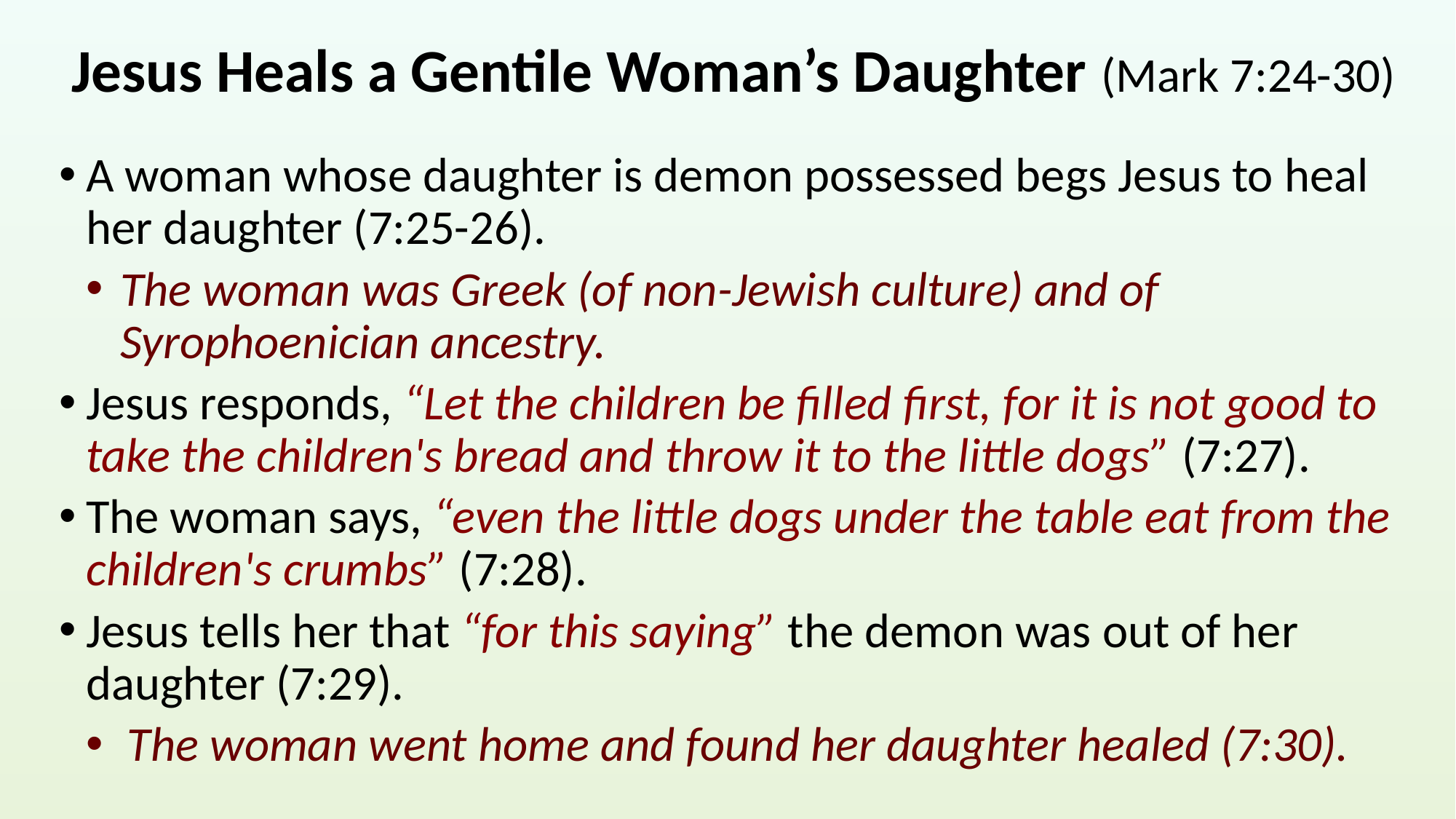

Jesus Heals a Gentile Woman’s Daughter (Mark 7:24-30)
A woman whose daughter is demon possessed begs Jesus to heal her daughter (7:25-26).
The woman was Greek (of non-Jewish culture) and of Syrophoenician ancestry.
Jesus responds, “Let the children be filled first, for it is not good to take the children's bread and throw it to the little dogs” (7:27).
The woman says, “even the little dogs under the table eat from the children's crumbs” (7:28).
Jesus tells her that “for this saying” the demon was out of her daughter (7:29).
The woman went home and found her daughter healed (7:30).